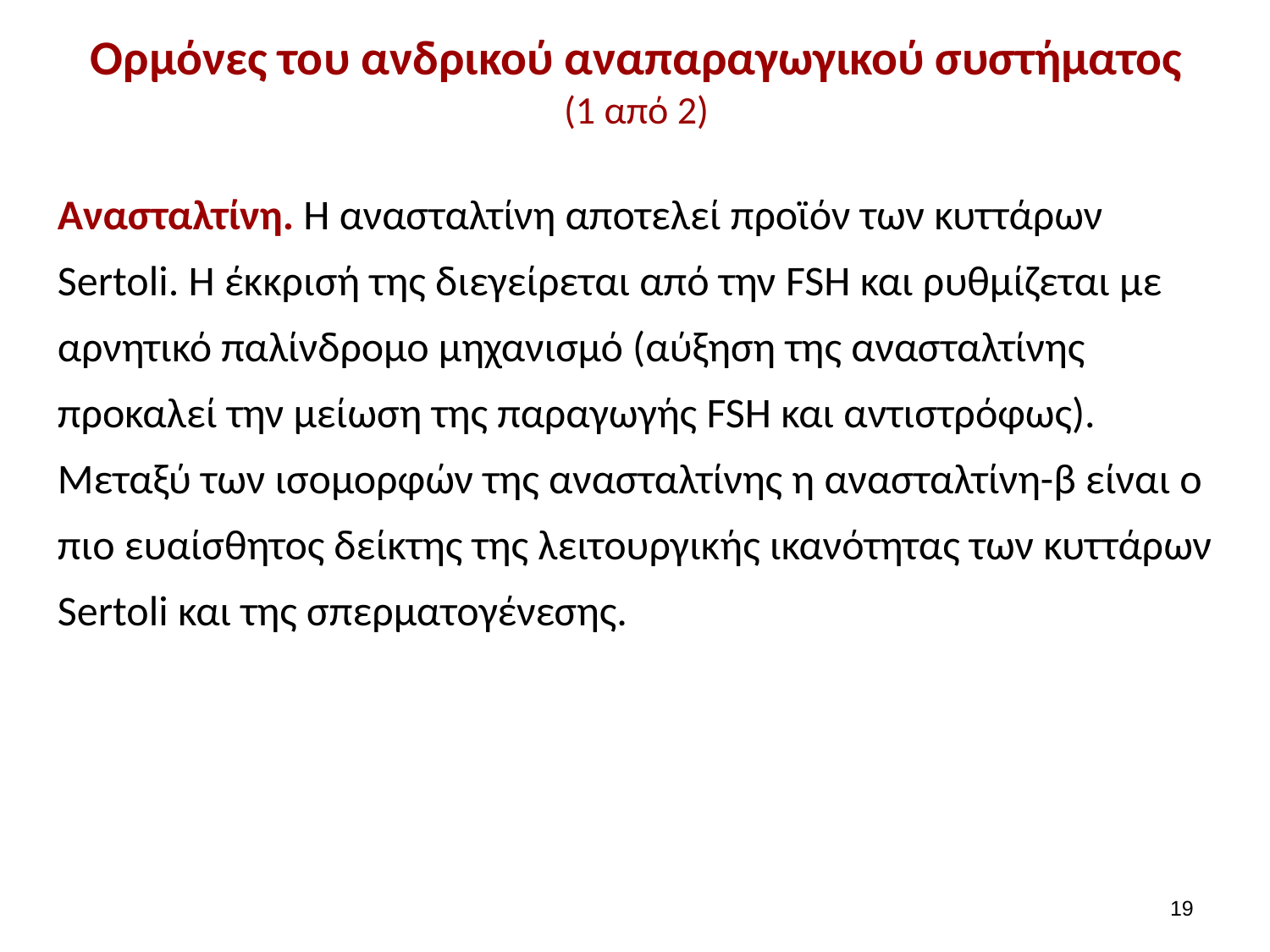

# Ορμόνες του ανδρικού αναπαραγωγικού συστήματος (1 από 2)
Ανασταλτίνη. Η ανασταλτίνη αποτελεί προϊόν των κυττάρων Sertoli. Η έκκρισή της διεγείρεται από την FSH και ρυθμίζεται με αρνητικό παλίνδρομο μηχανισμό (αύξηση της ανασταλτίνης προκαλεί την μείωση της παραγωγής FSH και αντιστρόφως). Μεταξύ των ισομορφών της ανασταλτίνης η ανασταλτίνη-β είναι ο πιο ευαίσθητος δείκτης της λειτουργικής ικανότητας των κυττάρων Sertoli και της σπερματογένεσης.
19